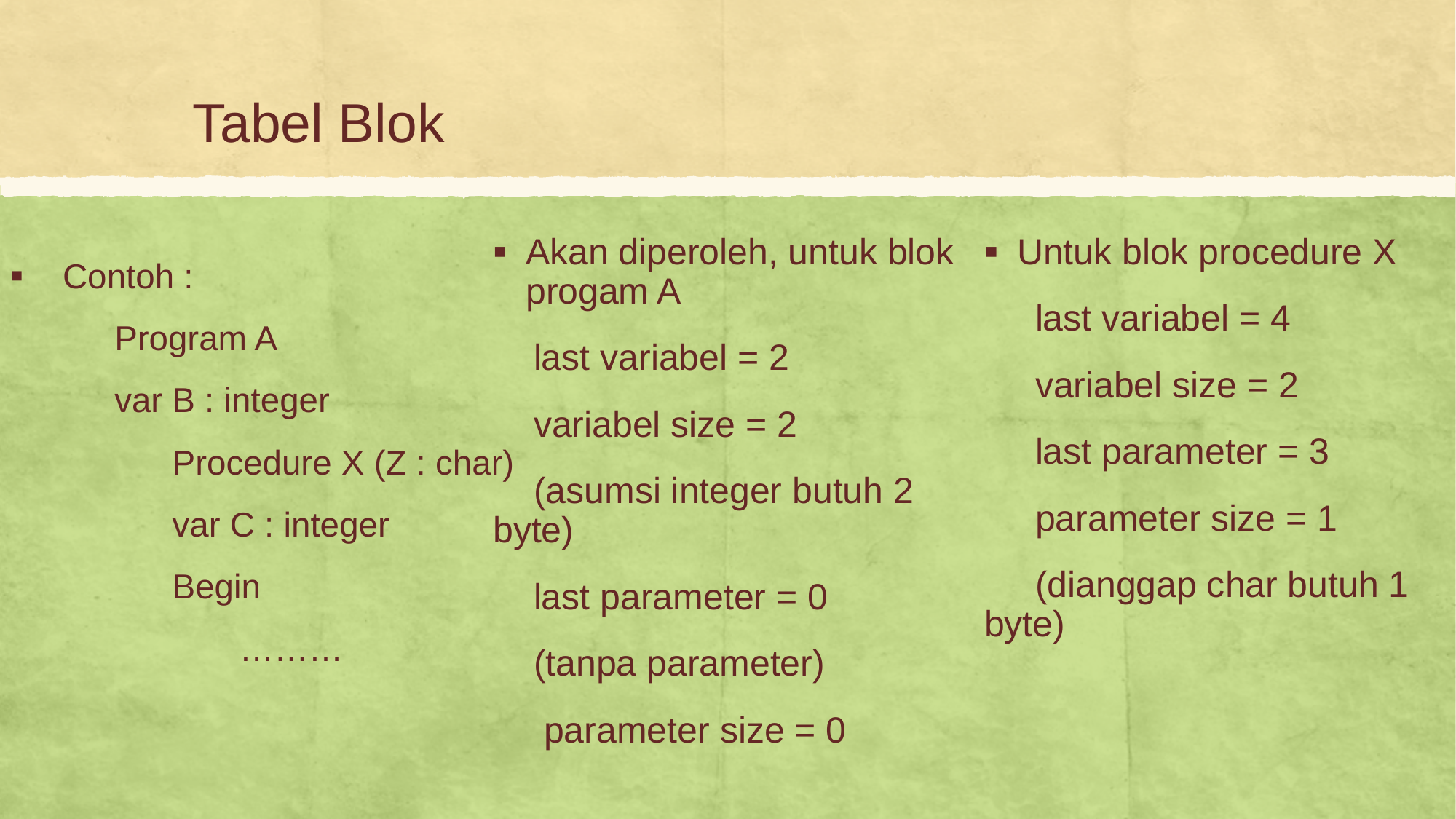

# Tabel Blok
Contoh :
	Program A
	var B : integer
	      Procedure X (Z : char)
    	      var C : integer
	      Begin
	             ………

Akan diperoleh, untuk blok progam A
    last variabel = 2
    variabel size = 2
    (asumsi integer butuh 2 byte)
    last parameter = 0
    (tanpa parameter)
     parameter size = 0
Untuk blok procedure X
     last variabel = 4
     variabel size = 2
     last parameter = 3
     parameter size = 1
     (dianggap char butuh 1 byte)